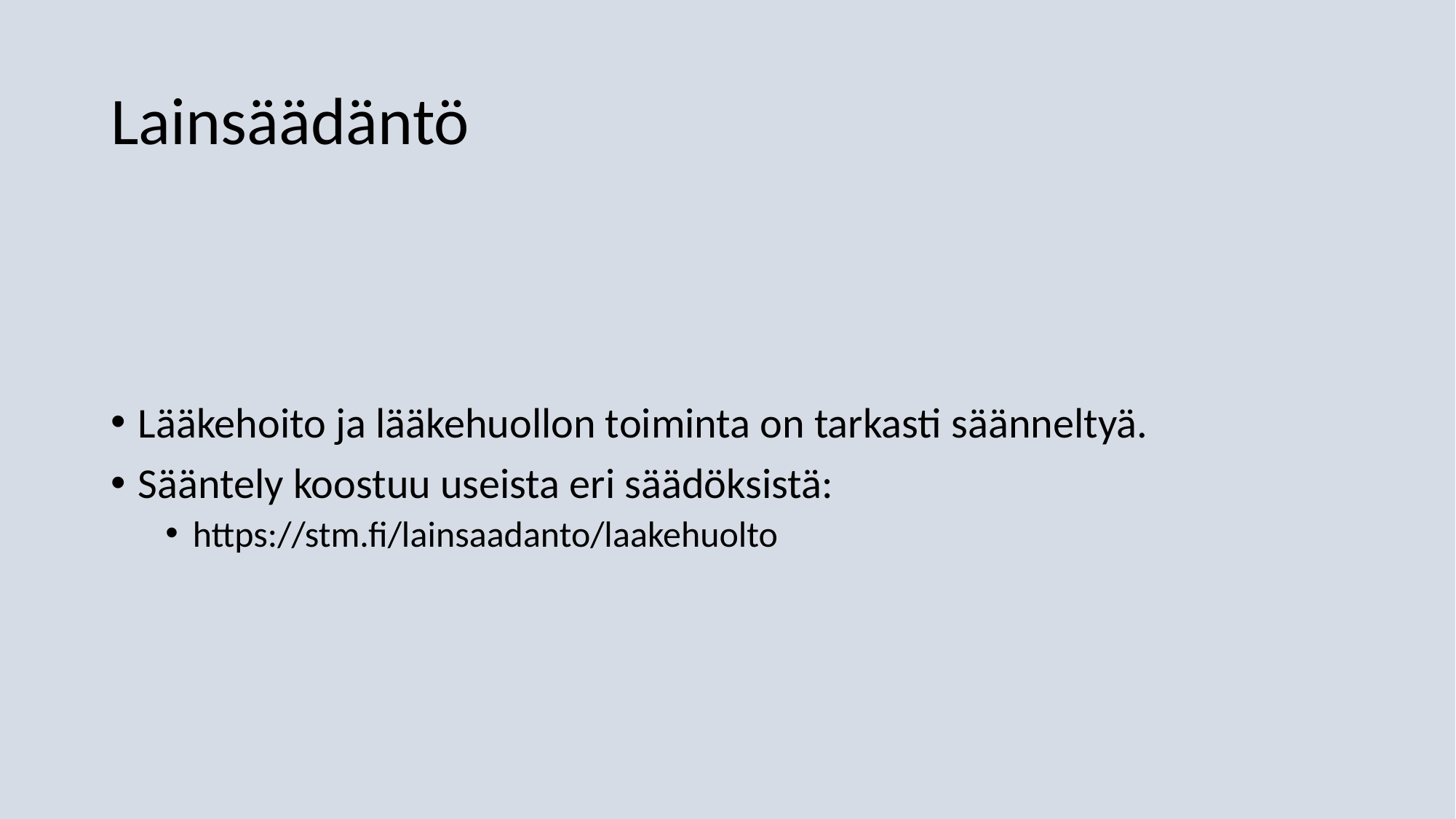

# Lainsäädäntö
Lääkehoito ja lääkehuollon toiminta on tarkasti säänneltyä.
Sääntely koostuu useista eri säädöksistä:
https://stm.fi/lainsaadanto/laakehuolto